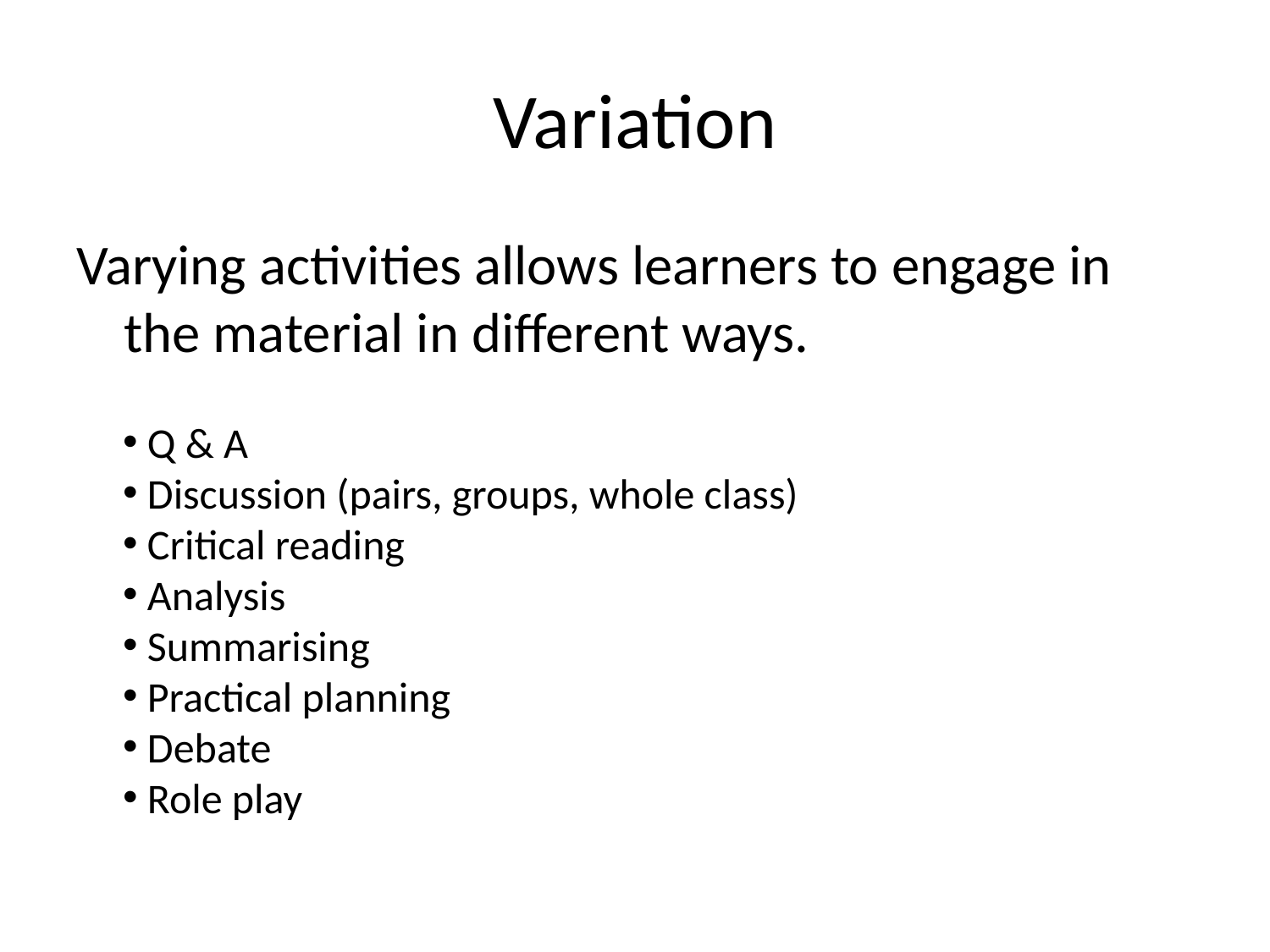

# Variation
Varying activities allows learners to engage in the material in different ways.

 Q & A
 Discussion (pairs, groups, whole class)
 Critical reading
 Analysis
 Summarising
 Practical planning
 Debate
 Role play